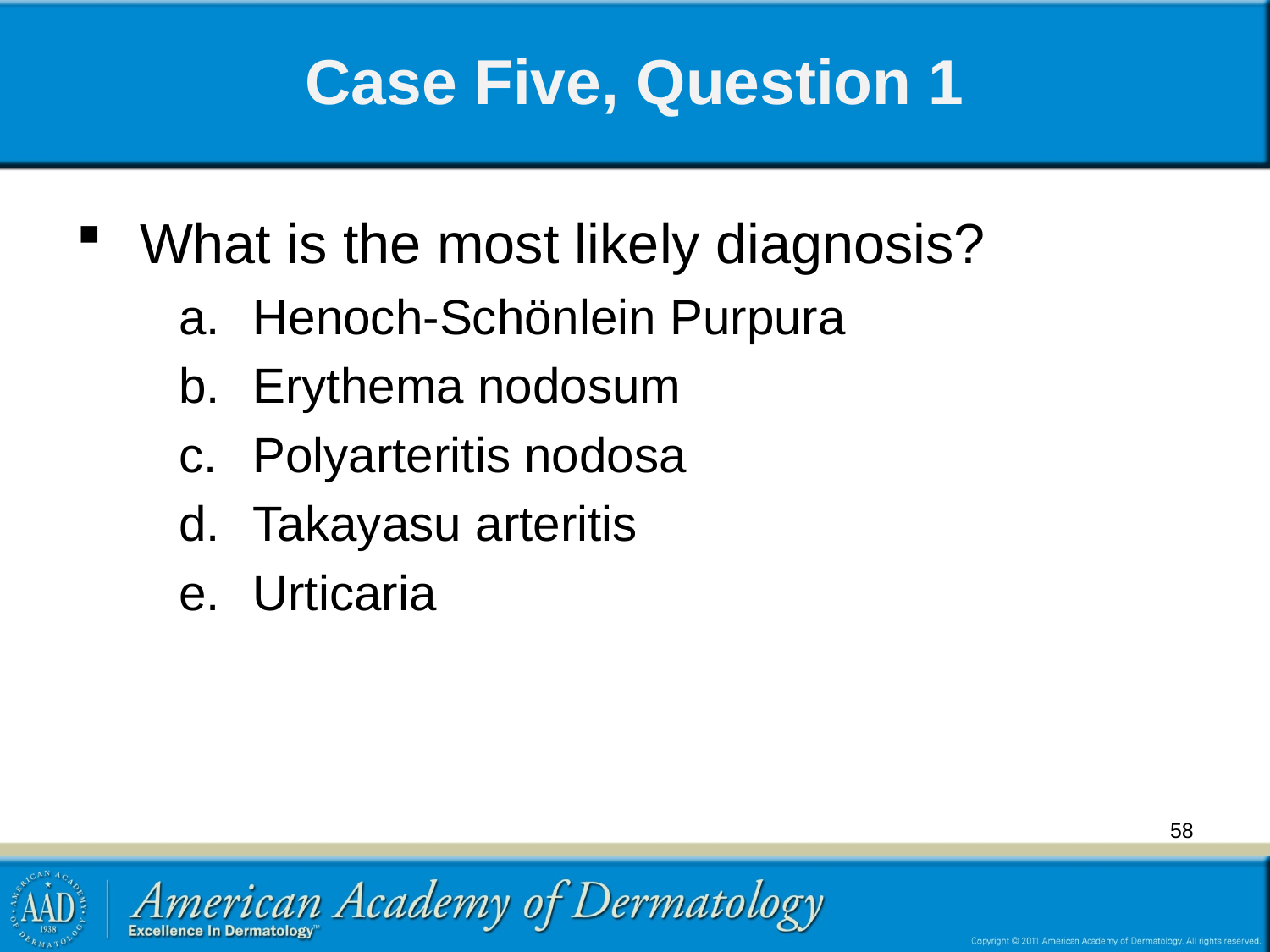

# Case Five, Question 1
What is the most likely diagnosis?
Henoch-Schönlein Purpura
Erythema nodosum
Polyarteritis nodosa
Takayasu arteritis
Urticaria

58